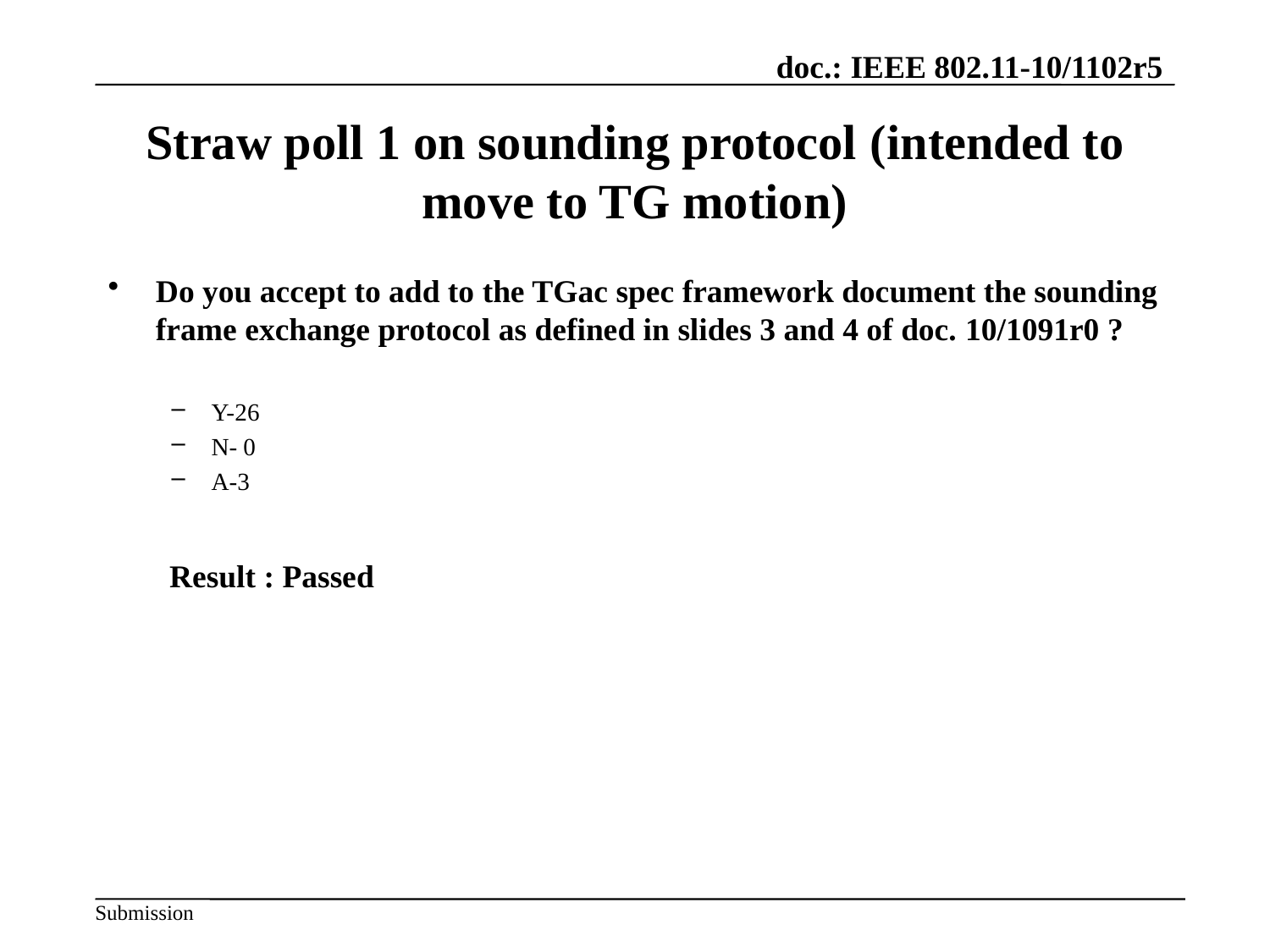

# Straw poll 1 on sounding protocol (intended to move to TG motion)
Do you accept to add to the TGac spec framework document the sounding frame exchange protocol as defined in slides 3 and 4 of doc. 10/1091r0 ?

Y-26
N- 0
A-3

          Result : Passed